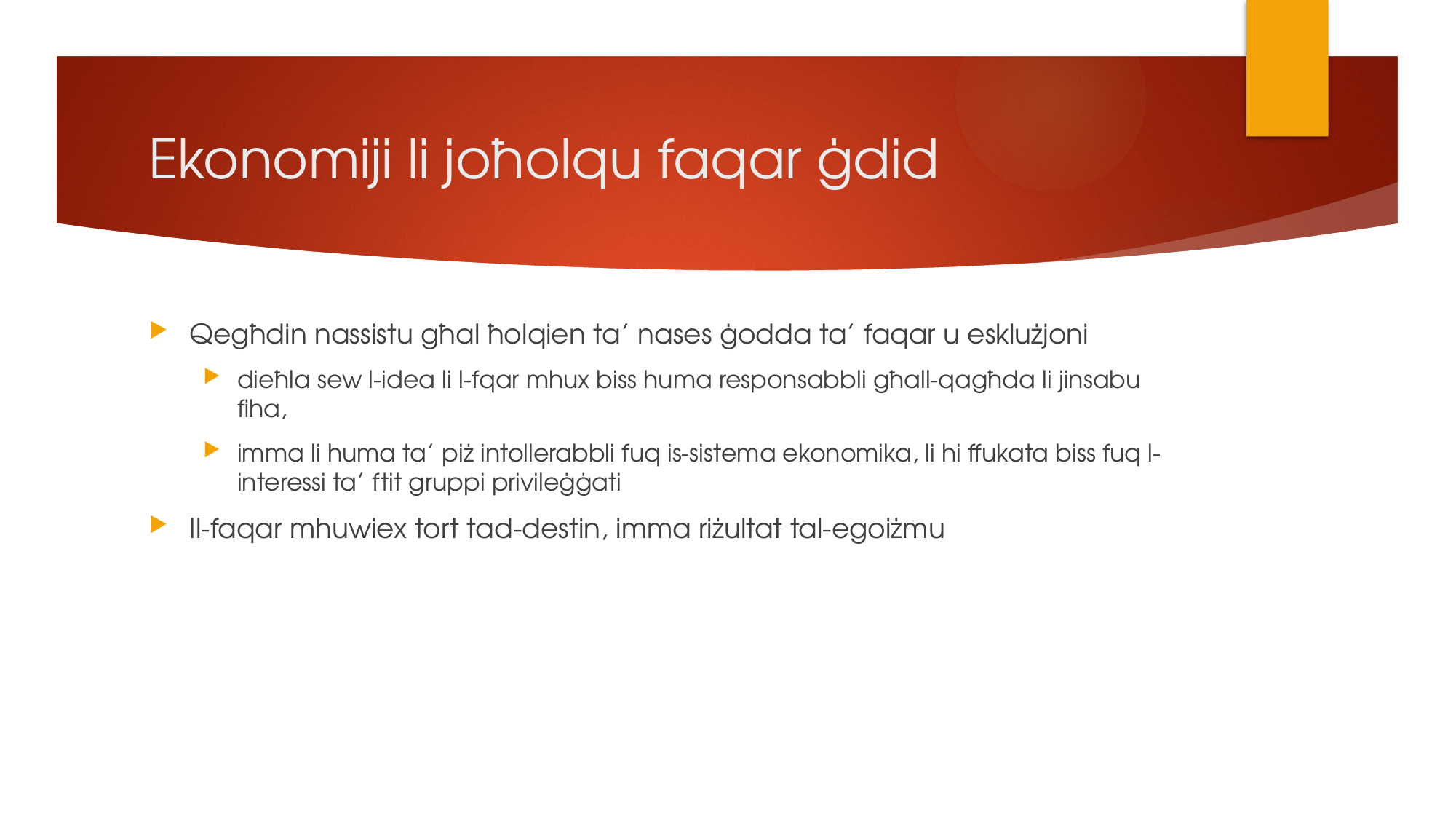

# Ekonomiji li joħolqu faqar ġdid
Qegħdin nassistu għal ħolqien ta’ nases ġodda ta’ faqar u esklużjoni
dieħla sew l-idea li l-fqar mhux biss huma responsabbli għall-qagħda li jinsabu fiha,
imma li huma ta’ piż intollerabbli fuq is-sistema ekonomika, li hi ffukata biss fuq l-interessi ta’ ftit gruppi privileġġati
Il-faqar mhuwiex tort tad-destin, imma riżultat tal-egoiżmu